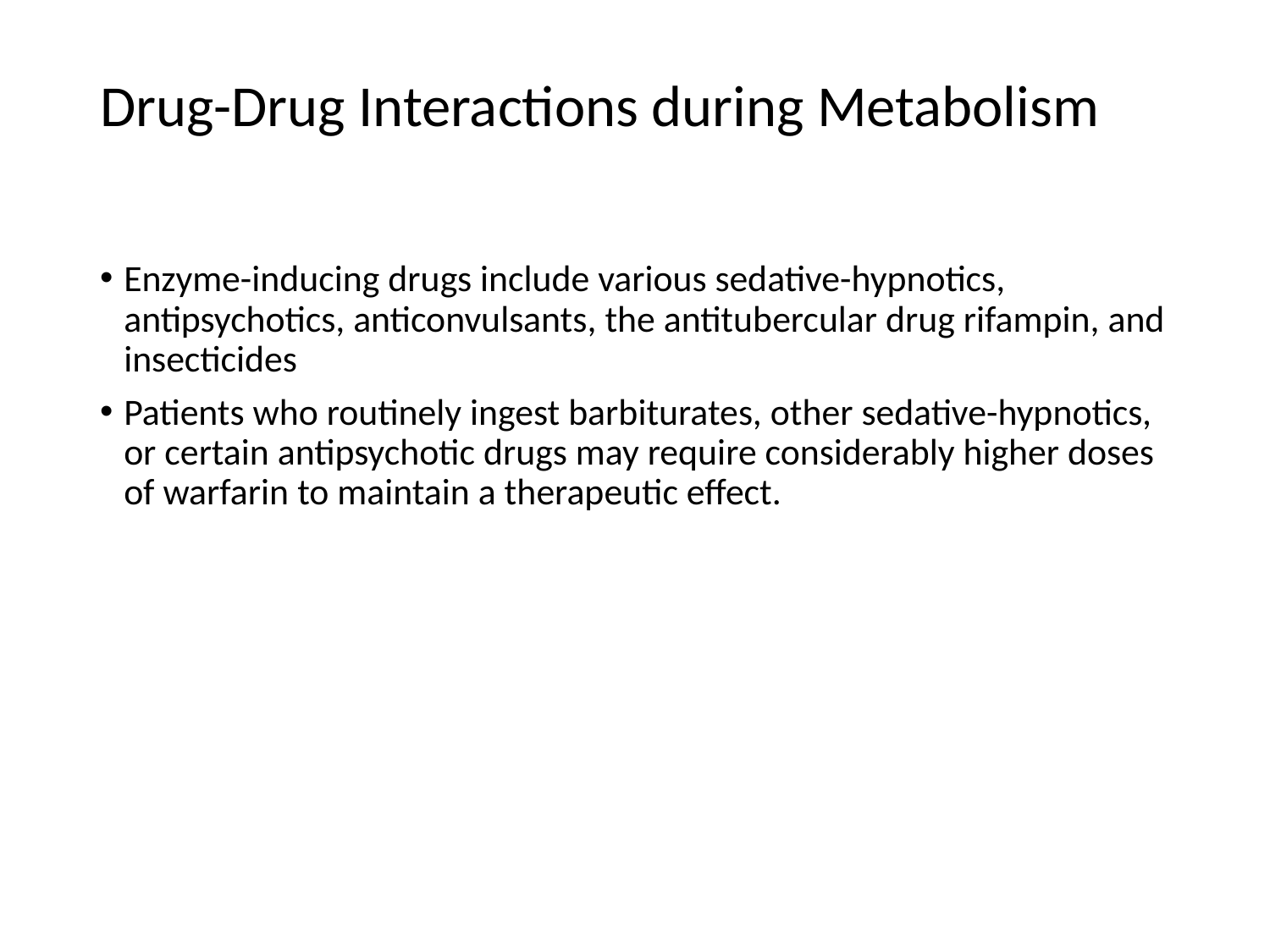

# Drug-Drug Interactions during Metabolism
Enzyme-inducing drugs include various sedative-hypnotics, antipsychotics, anticonvulsants, the antitubercular drug rifampin, and insecticides
Patients who routinely ingest barbiturates, other sedative-hypnotics, or certain antipsychotic drugs may require considerably higher doses of warfarin to maintain a therapeutic effect.